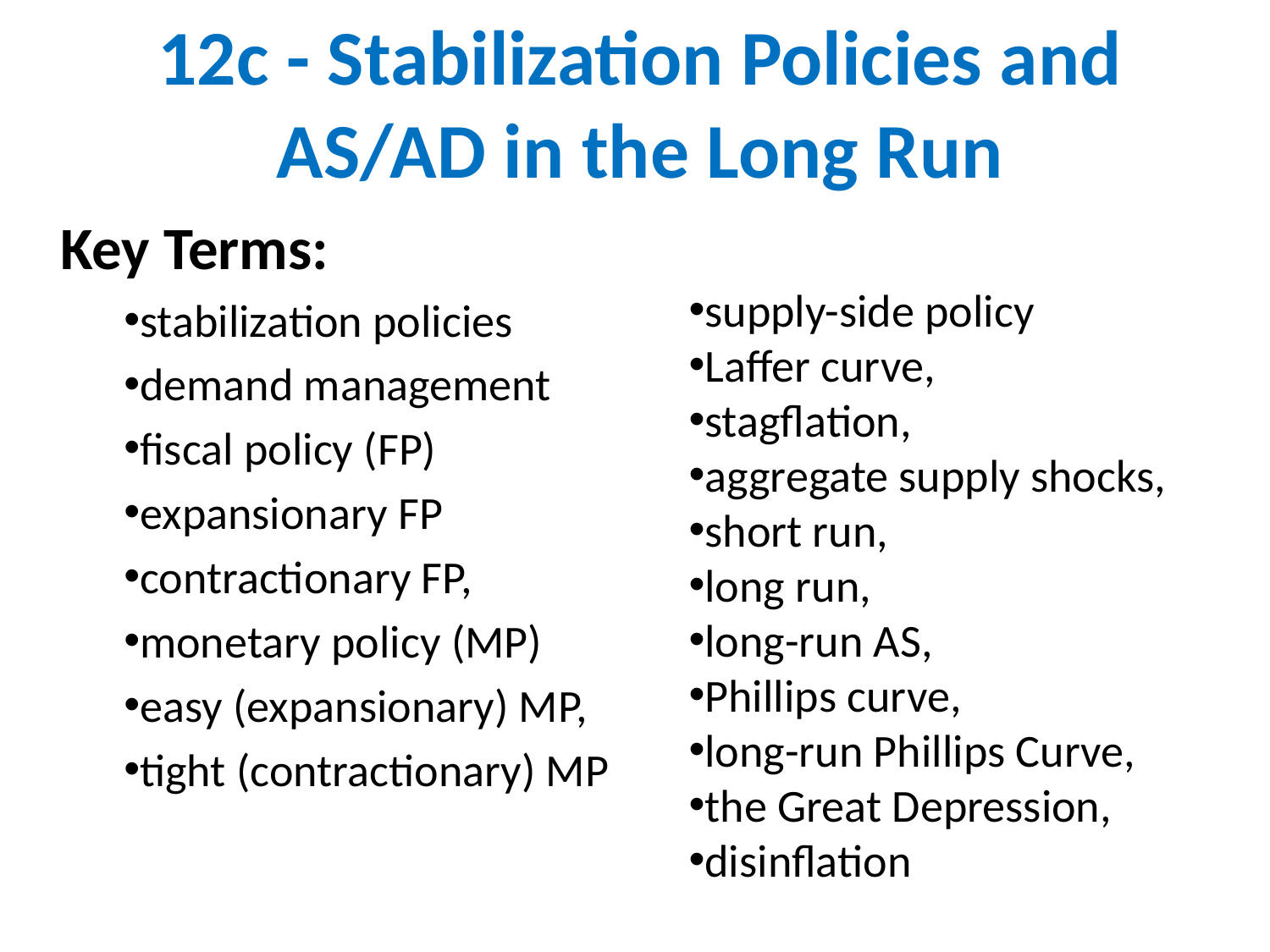

12c - Stabilization Policies and AS/AD in the Long Run
Key Terms:
stabilization policies
demand management
fiscal policy (FP)
expansionary FP
contractionary FP,
monetary policy (MP)
easy (expansionary) MP,
tight (contractionary) MP
supply-side policy
Laffer curve,
stagflation,
aggregate supply shocks,
short run,
long run,
long-run AS,
Phillips curve,
long-run Phillips Curve,
the Great Depression,
disinflation